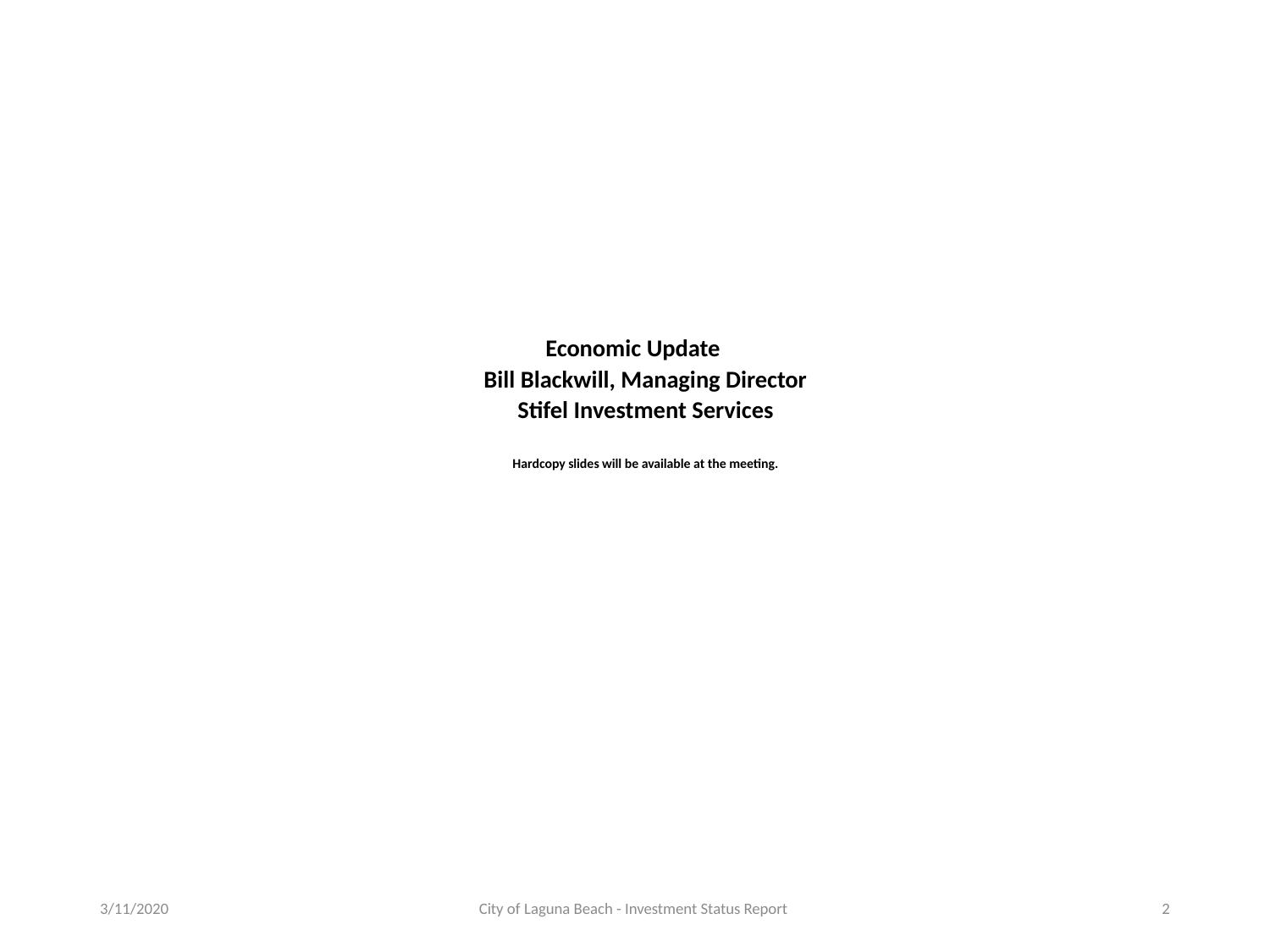

# Economic Update Bill Blackwill, Managing Director Stifel Investment Services Hardcopy slides will be available at the meeting.
3/11/2020
City of Laguna Beach - Investment Status Report
2